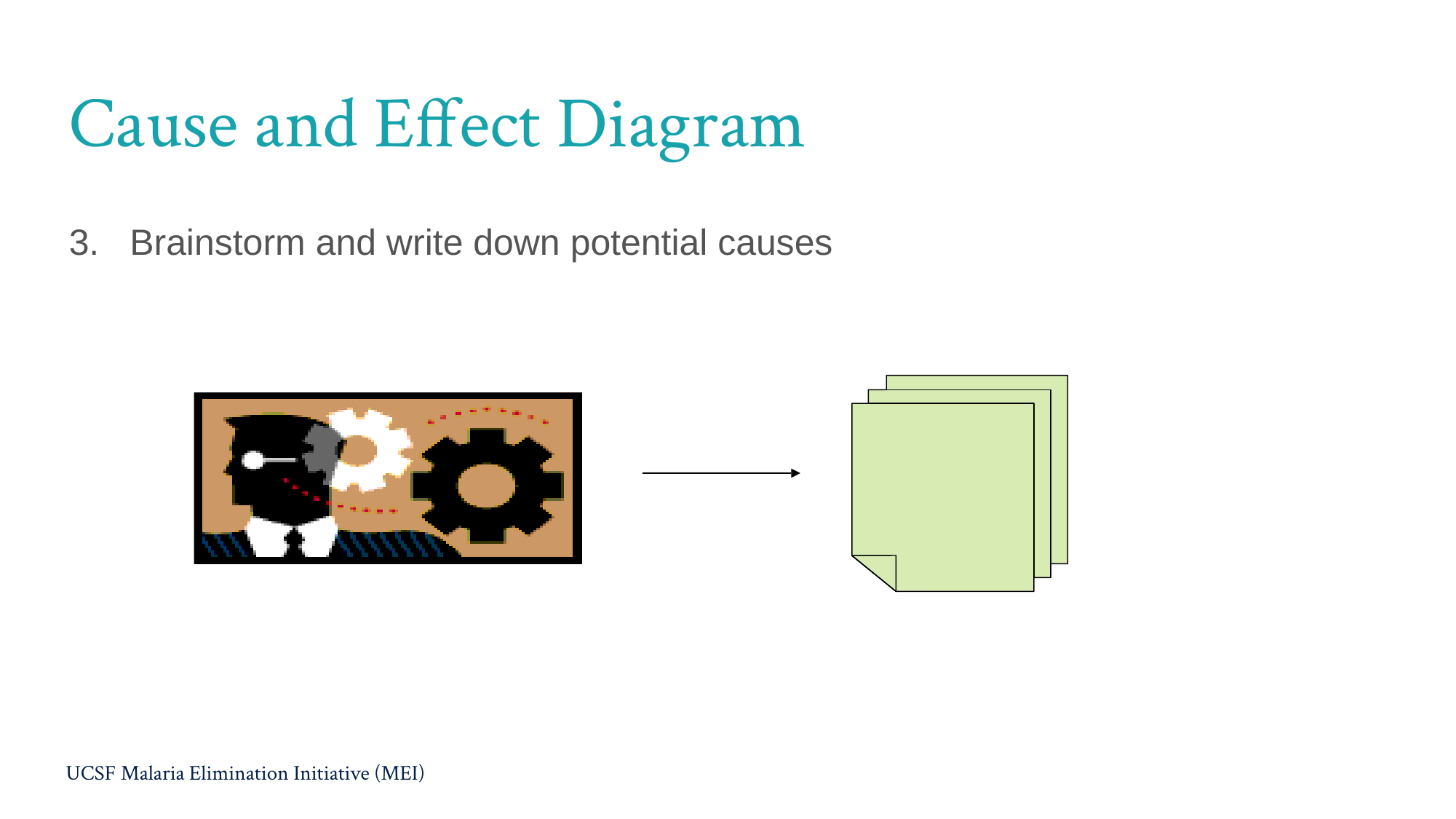

# Cause and Effect Diagram
3.   Brainstorm and write down potential causes